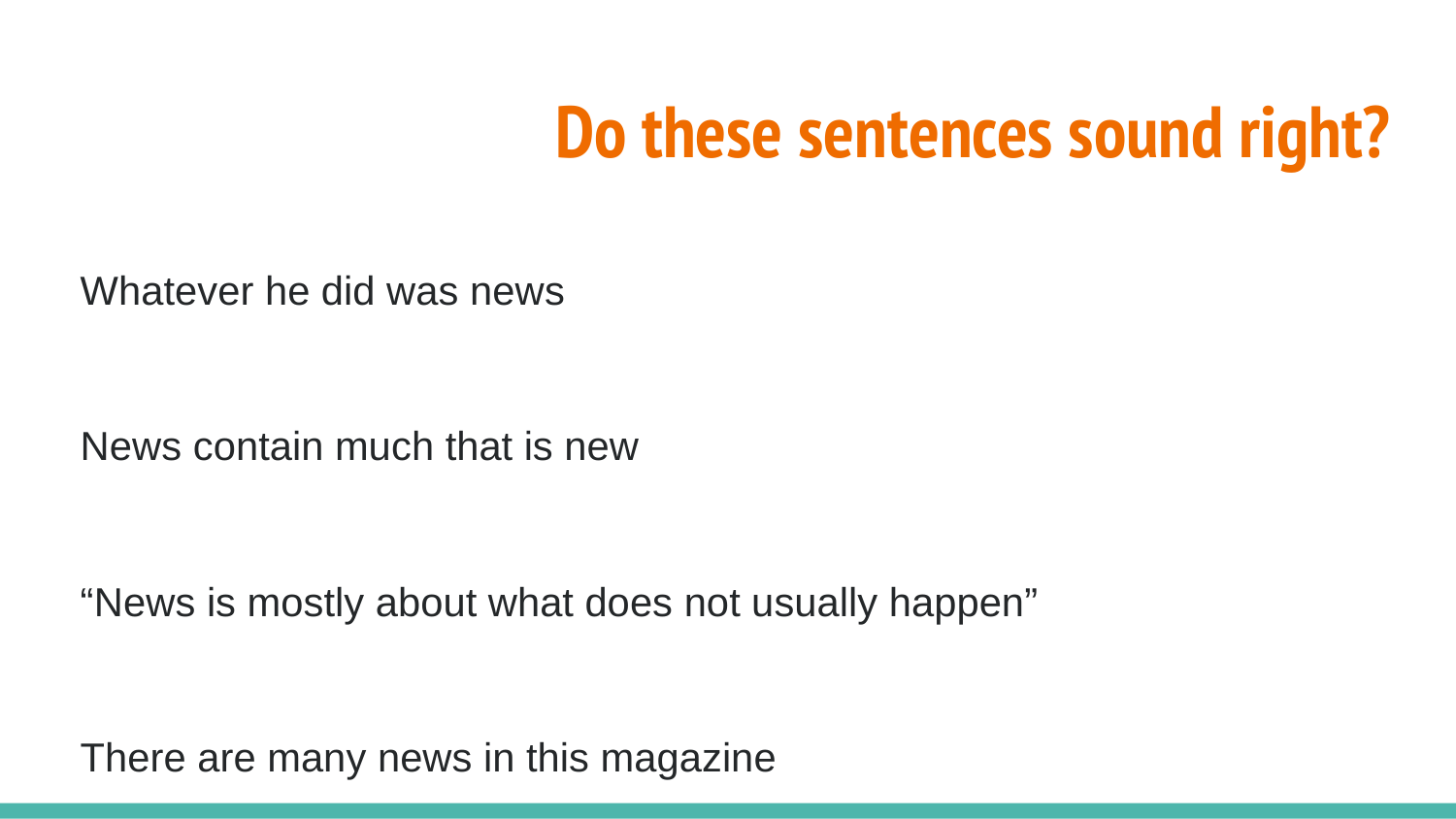

# Do these sentences sound right?
Whatever he did was news
News contain much that is new
“News is mostly about what does not usually happen”
There are many news in this magazine
The are no news. Good news!